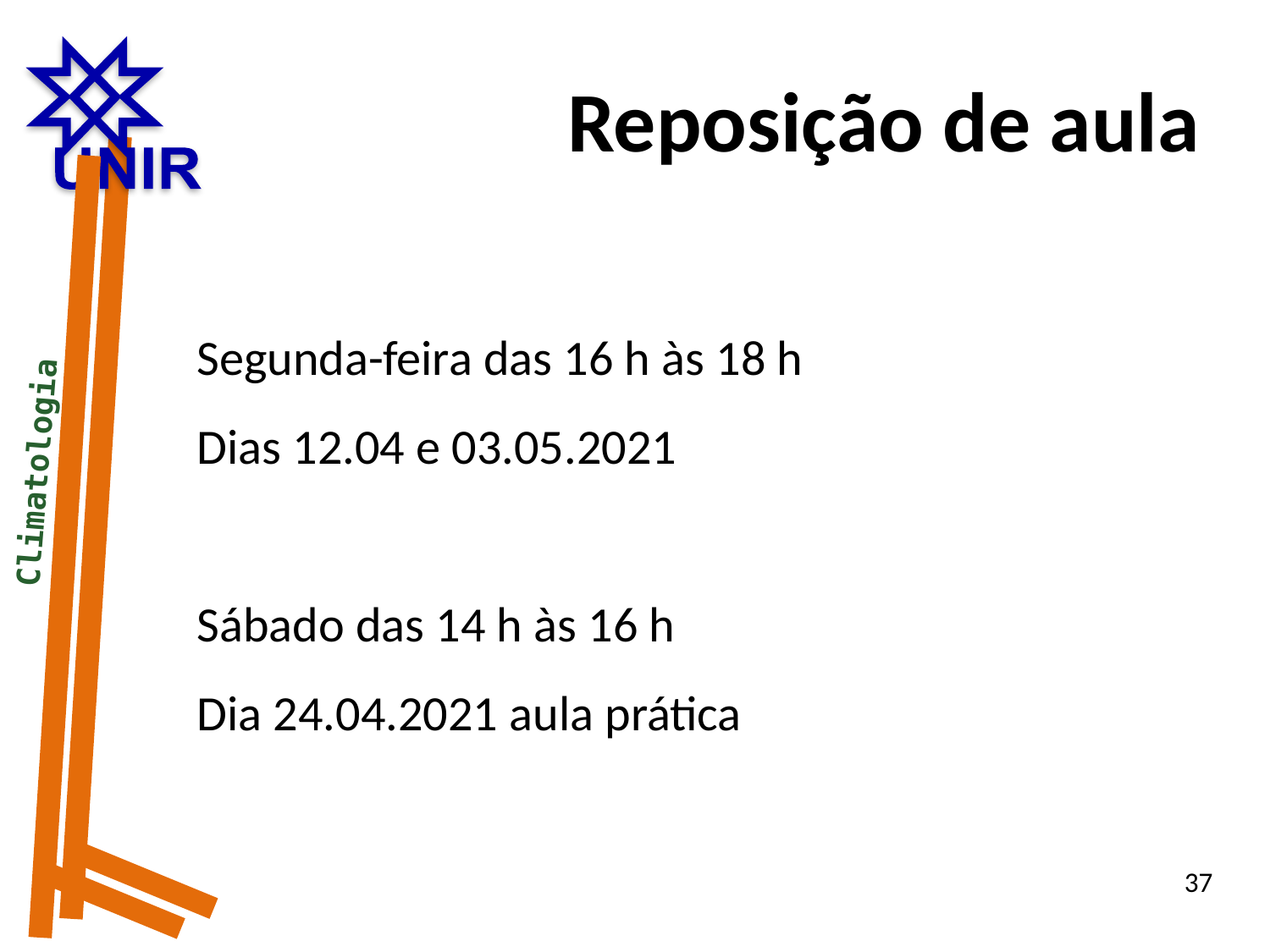

Reposição de aula

Segunda-feira das 16 h às 18 h
Dias 12.04 e 03.05.2021

Sábado das 14 h às 16 h
Dia 24.04.2021 aula prática

 Climatologia

37